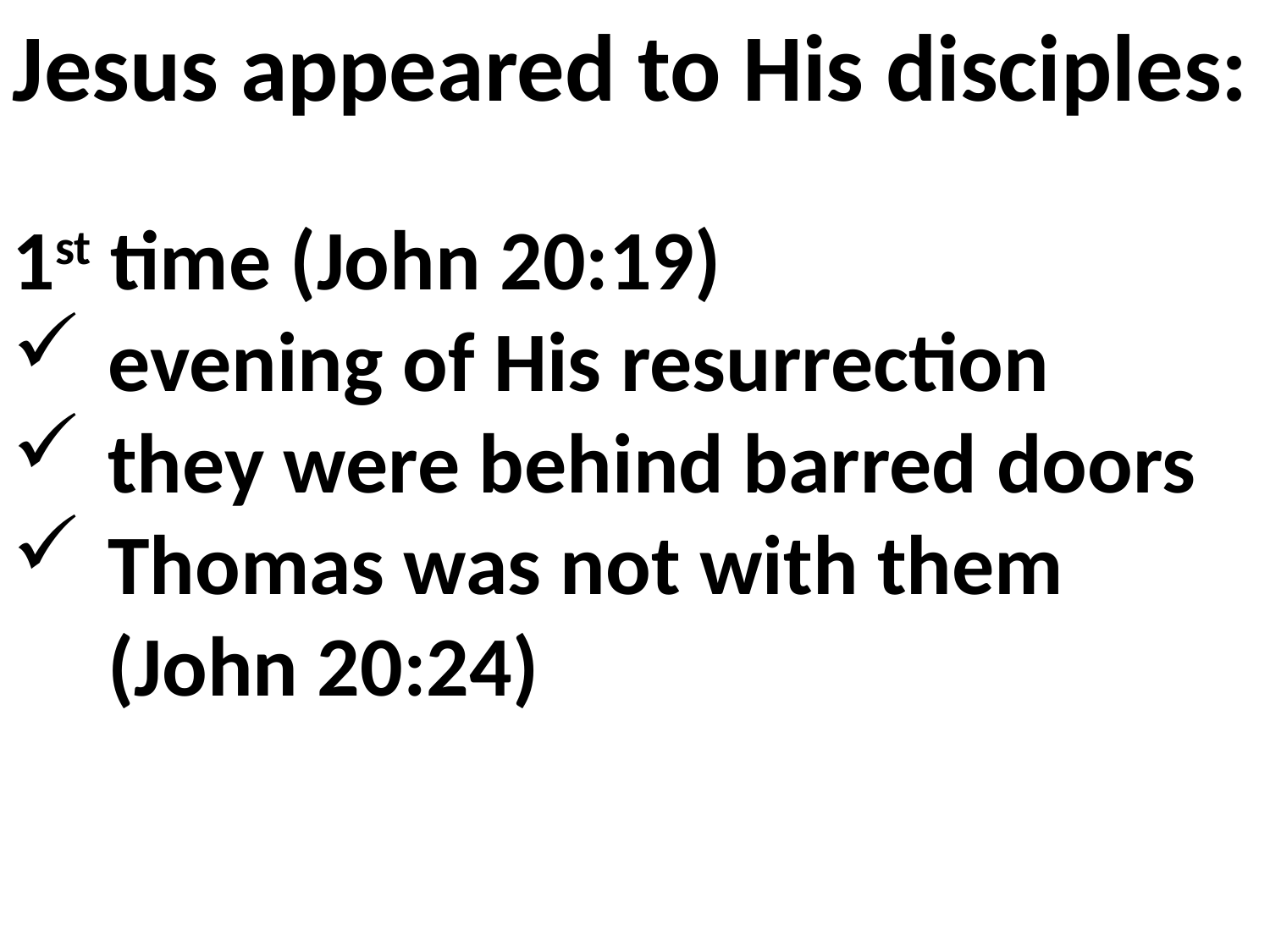

Jesus appeared to His disciples:

1st time (John 20:19)
evening of His resurrection
they were behind barred doors
Thomas was not with them  (John 20:24)